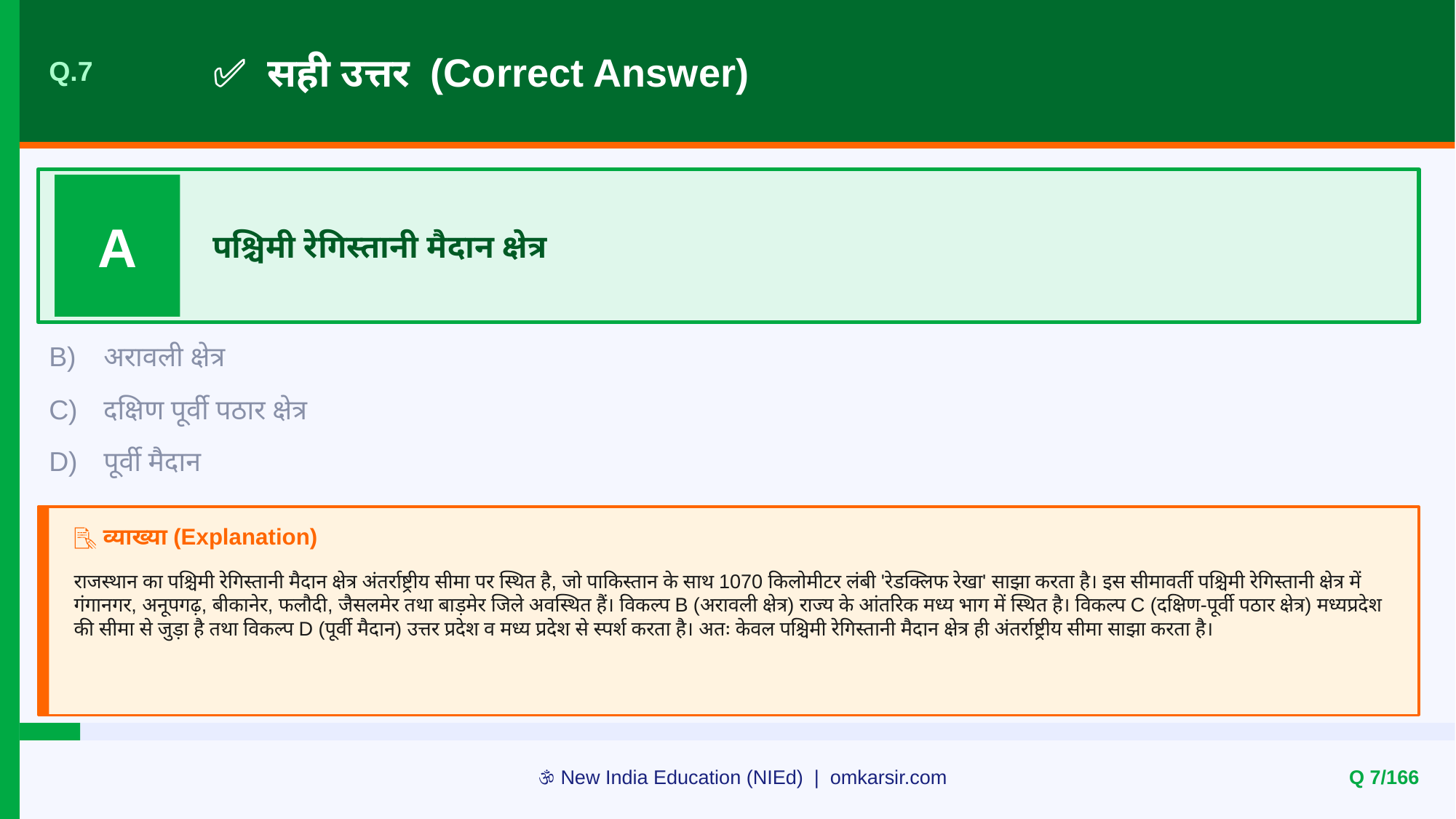

✅  सही उत्तर  (Correct Answer)
Q.7

A
पश्चिमी रेगिस्तानी मैदान क्षेत्र
B)
अरावली क्षेत्र
C)
दक्षिण पूर्वी पठार क्षेत्र
D)
पूर्वी मैदान

📝 व्याख्या (Explanation)
राजस्थान का पश्चिमी रेगिस्तानी मैदान क्षेत्र अंतर्राष्ट्रीय सीमा पर स्थित है, जो पाकिस्तान के साथ 1070 किलोमीटर लंबी 'रेडक्लिफ रेखा' साझा करता है। इस सीमावर्ती पश्चिमी रेगिस्तानी क्षेत्र में गंगानगर, अनूपगढ़, बीकानेर, फलौदी, जैसलमेर तथा बाड़मेर जिले अवस्थित हैं। विकल्प B (अरावली क्षेत्र) राज्य के आंतरिक मध्य भाग में स्थित है। विकल्प C (दक्षिण-पूर्वी पठार क्षेत्र) मध्यप्रदेश की सीमा से जुड़ा है तथा विकल्प D (पूर्वी मैदान) उत्तर प्रदेश व मध्य प्रदेश से स्पर्श करता है। अतः केवल पश्चिमी रेगिस्तानी मैदान क्षेत्र ही अंतर्राष्ट्रीय सीमा साझा करता है।

🕉️ New India Education (NIEd)  |  omkarsir.com
Q 7/166